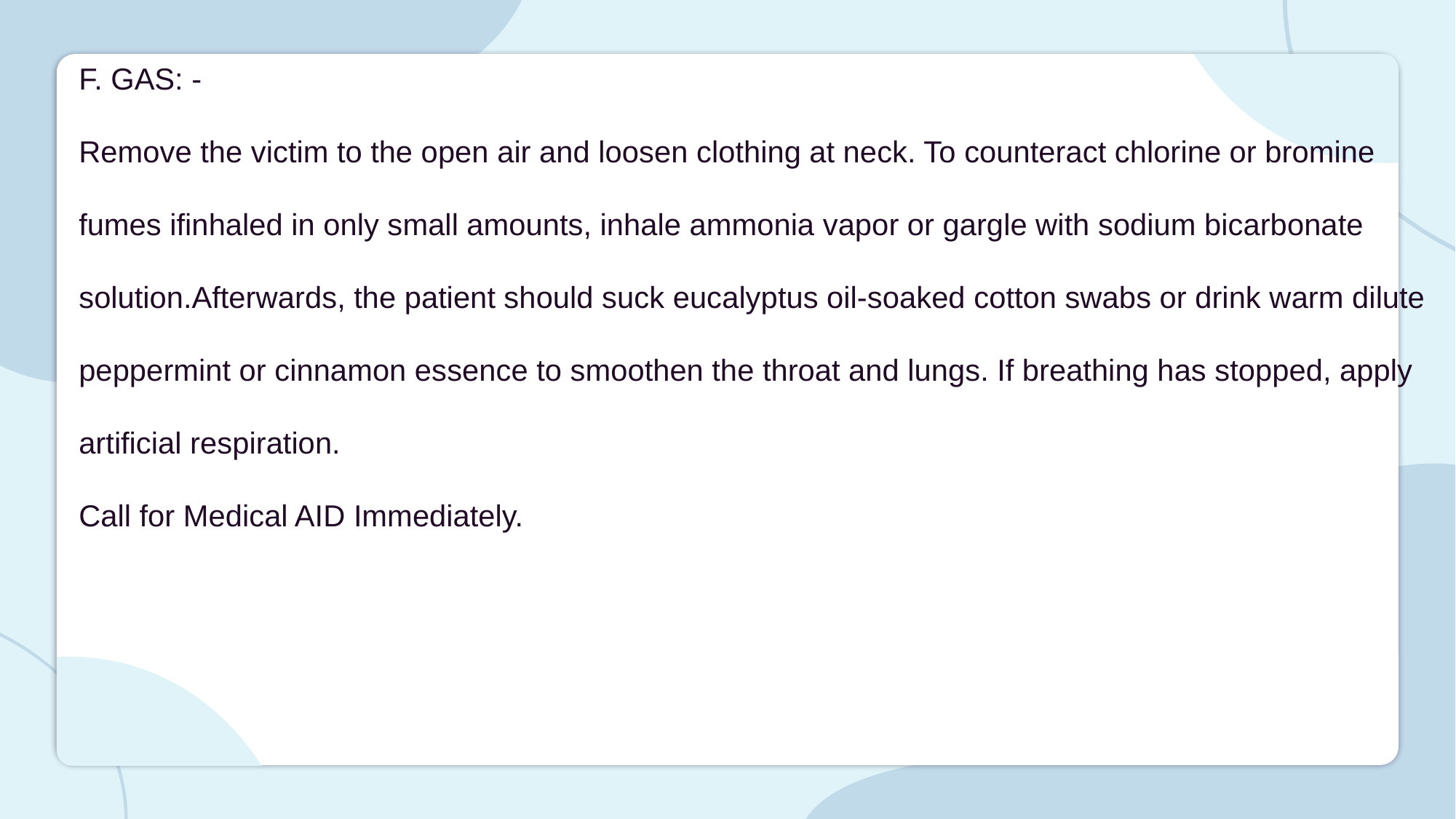

F. GAS: -
Remove the victim to the open air and loosen clothing at neck. To counteract chlorine or bromine fumes ifinhaled in only small amounts, inhale ammonia vapor or gargle with sodium bicarbonate solution.Afterwards, the patient should suck eucalyptus oil-soaked cotton swabs or drink warm dilute peppermint or cinnamon essence to smoothen the throat and lungs. If breathing has stopped, apply artificial respiration.
Call for Medical AID Immediately.